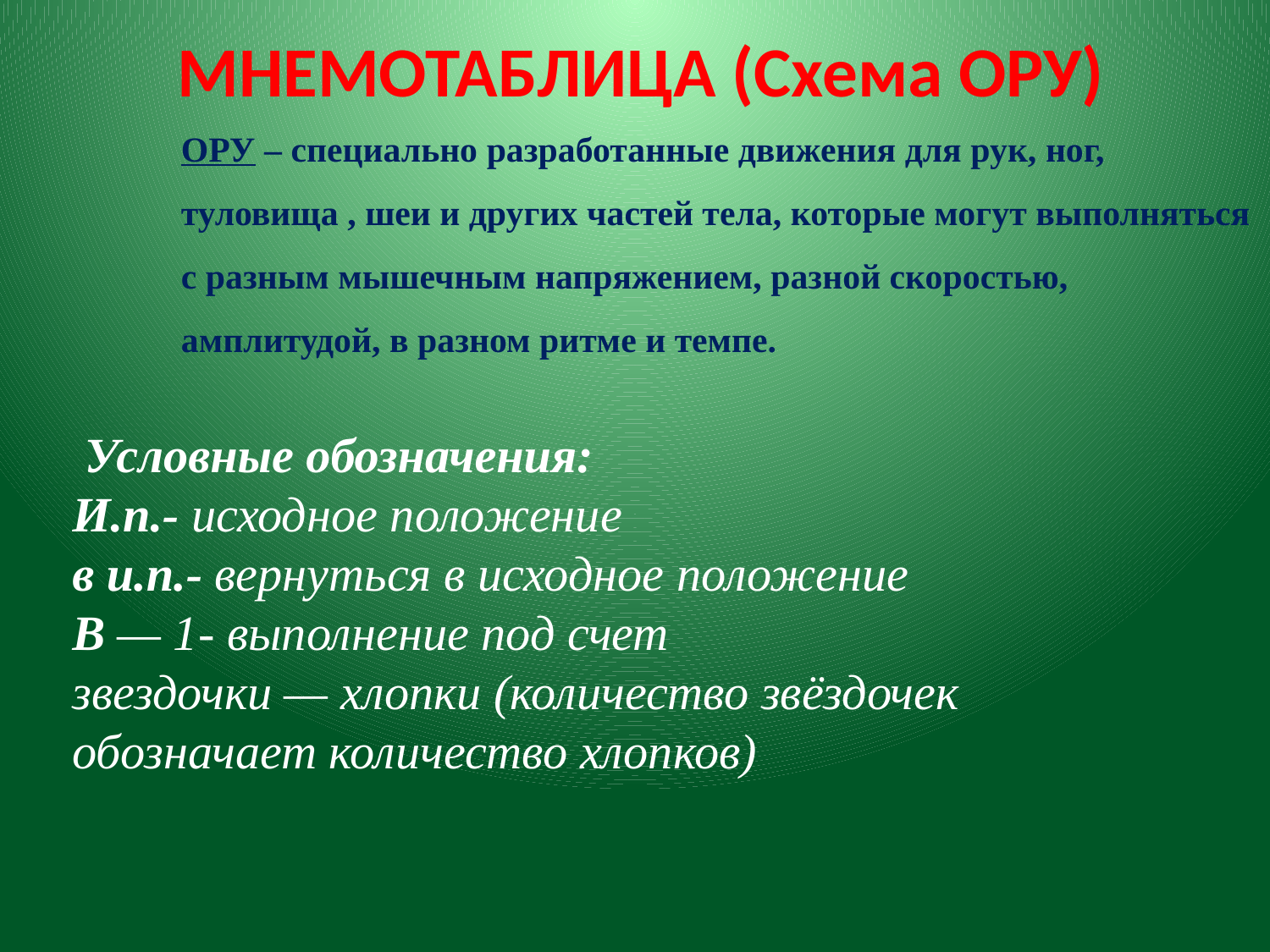

МНЕМОТАБЛИЦА (Схема ОРУ)
ОРУ – специально разработанные движения для рук, ног, туловища , шеи и других частей тела, которые могут выполняться с разным мышечным напряжением, разной скоростью, амплитудой, в разном ритме и темпе.
# Условные обозначения: И.п.- исходное положение в и.п.- вернуться в исходное положение В — 1- выполнение под счет звездочки — хлопки (количество звёздочек обозначает количество хлопков)